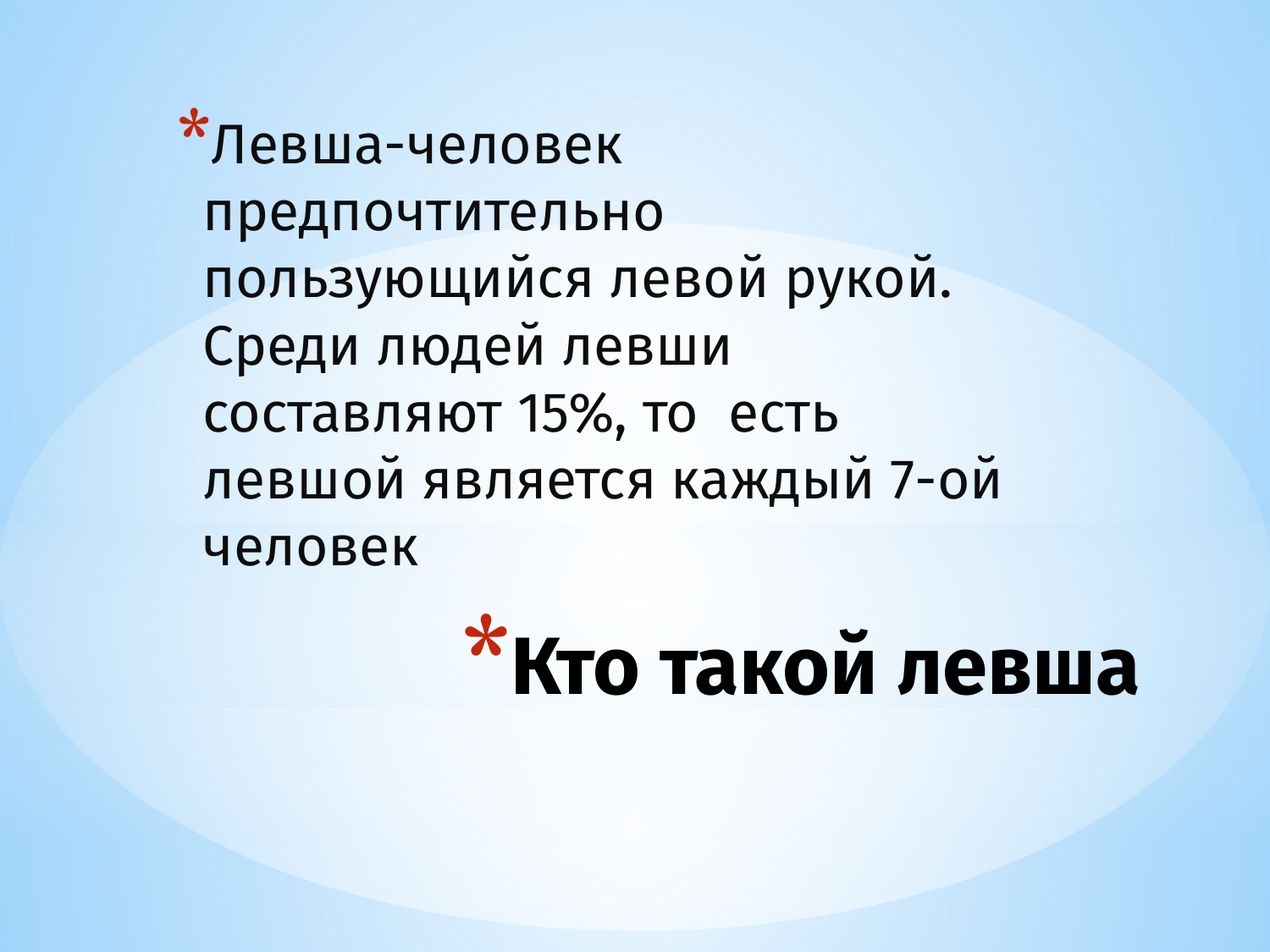

Левша-человек предпочтительно пользующийся левой рукой. Среди людей левши составляют 15%, то  есть левшой является каждый 7-ой человек
# Кто такой левша